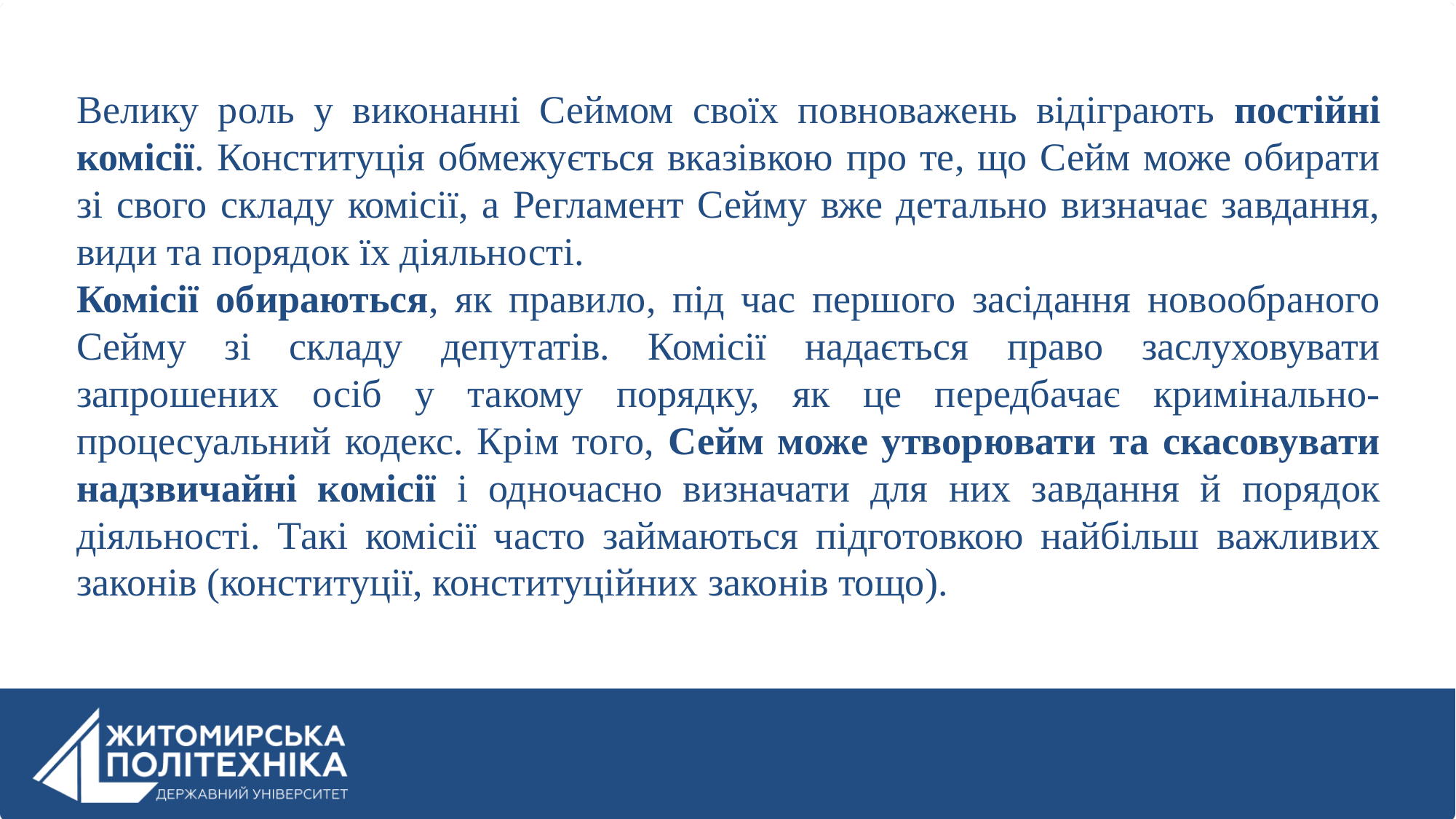

Велику роль у виконанні Сеймом своїх повноважень відіграють постійні комісії. Конституція обмежується вказівкою про те, що Сейм може обирати зі свого складу комісії, а Регламент Сейму вже детально визначає завдання, види та порядок їх діяльності.
Комісії обираються, як правило, під час першого засідання новообраного Сейму зі складу депутатів. Комісії надається право заслуховувати запрошених осіб у такому порядку, як це передбачає кримінально-процесуальний кодекс. Крім того, Сейм може утворювати та скасовувати надзвичайні комісії і одночасно визначати для них завдання й порядок діяльності. Такі комісії часто займаються підготовкою найбільш важливих законів (конституції, конституційних законів тощо).